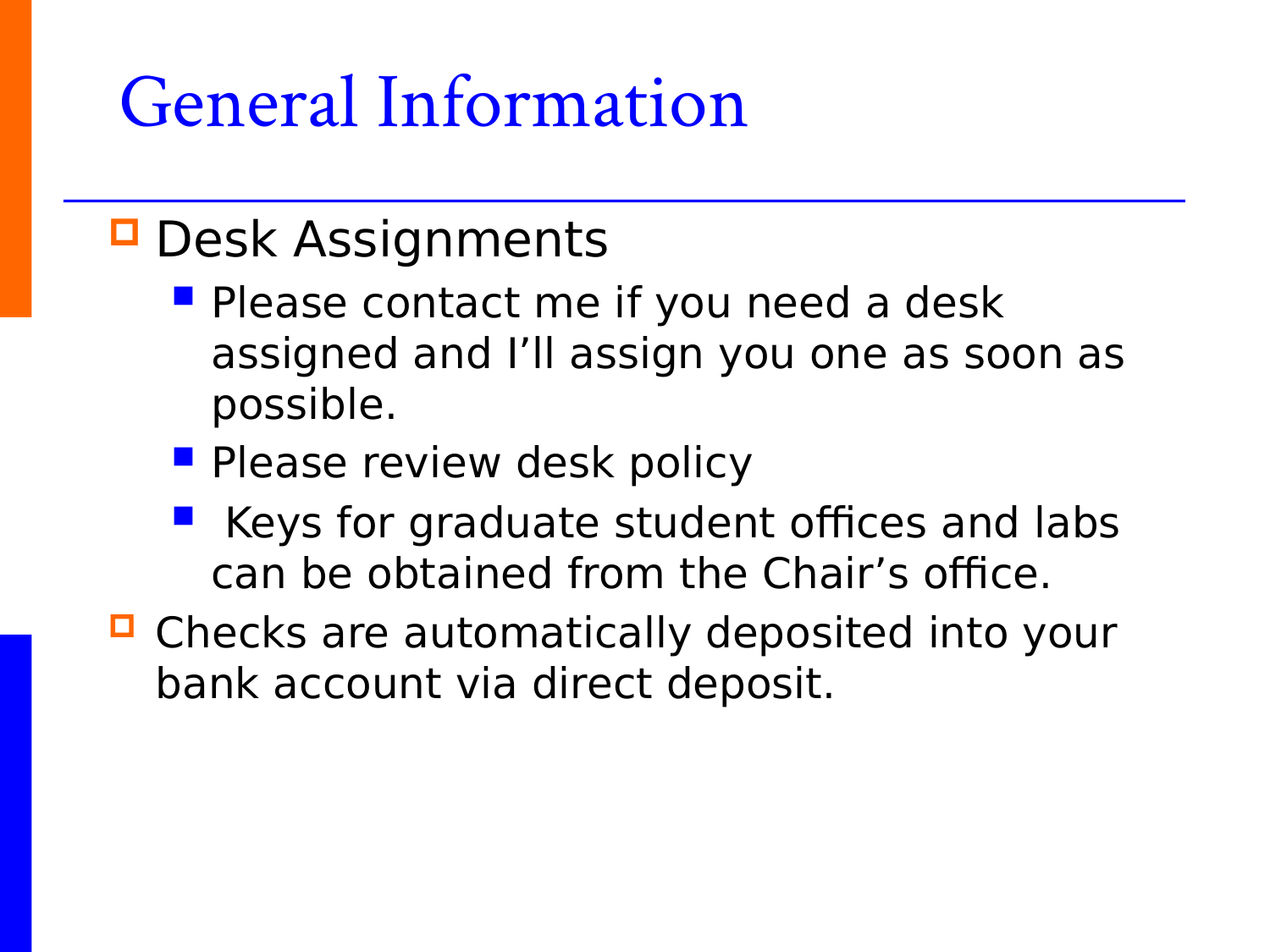

# General Information
Desk Assignments
Please contact me if you need a desk assigned and I’ll assign you one as soon as possible.
Please review desk policy
 Keys for graduate student offices and labs can be obtained from the Chair’s office.
Checks are automatically deposited into your bank account via direct deposit.